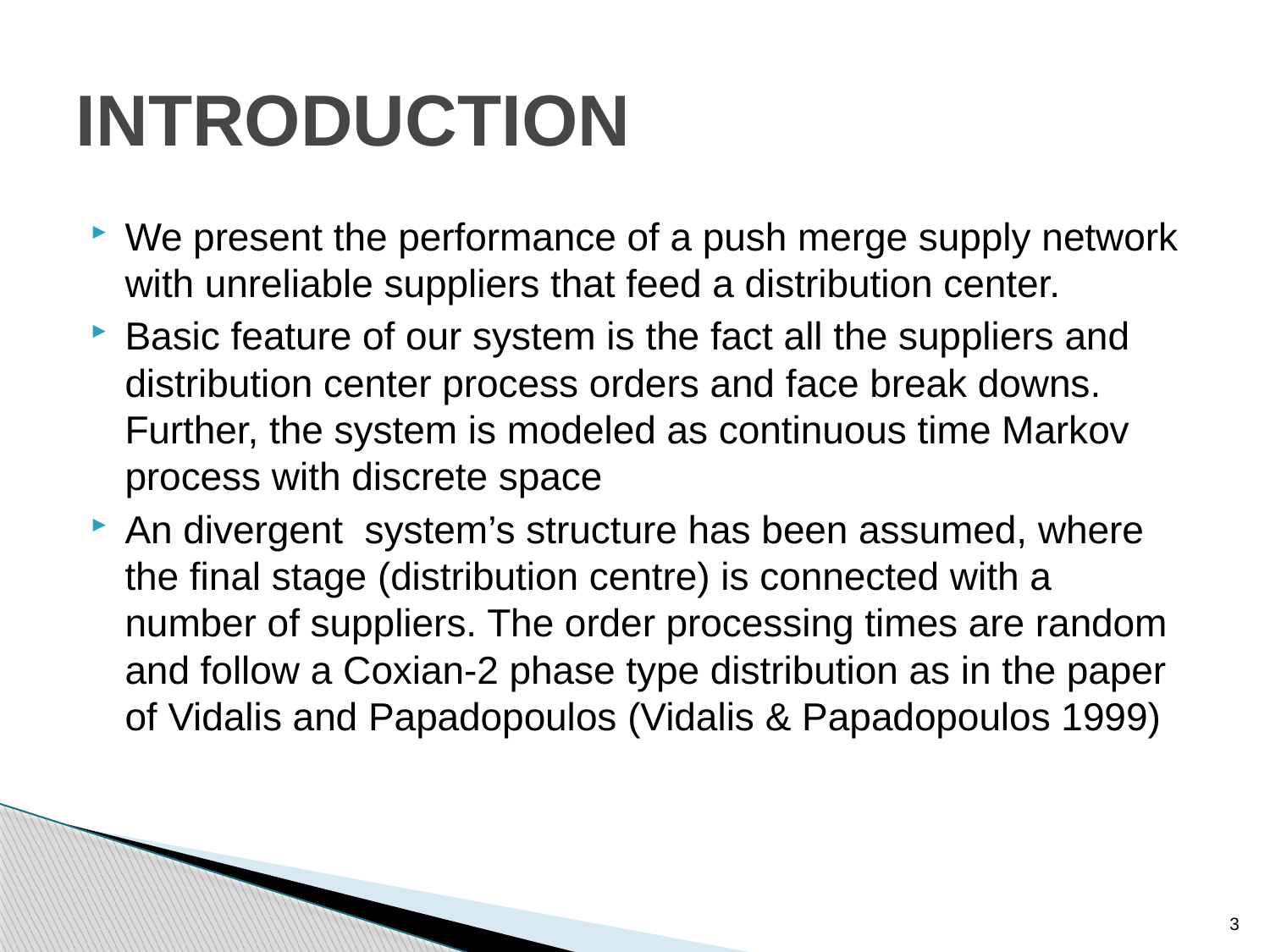

# INTRODUCTION
We present the performance of a push merge supply network with unreliable suppliers that feed a distribution center.
Basic feature of our system is the fact all the suppliers and distribution center process orders and face break downs. Further, the system is modeled as continuous time Markov process with discrete space
An divergent  system’s structure has been assumed, where the final stage (distribution centre) is connected with a number of suppliers. The order processing times are random and follow a Coxian-2 phase type distribution as in the paper of Vidalis and Papadopoulos (Vidalis & Papadopoulos 1999)
3